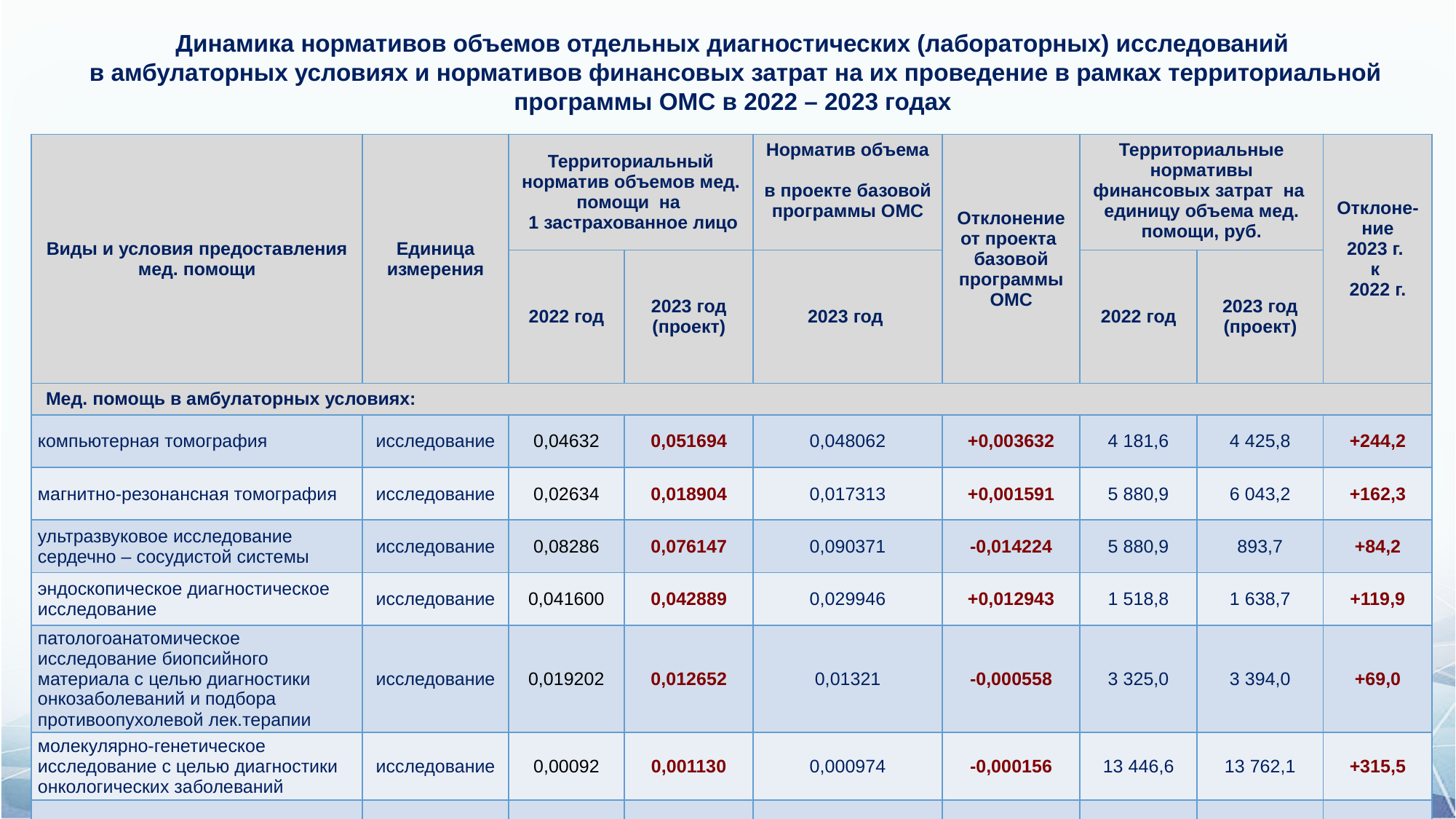

# Динамика нормативов объемов отдельных диагностических (лабораторных) исследований в амбулаторных условиях и нормативов финансовых затрат на их проведение в рамках территориальной программы ОМС в 2022 – 2023 годах
| Виды и условия предоставления мед. помощи | Единица измерения | Территориальный норматив объемов мед. помощи на 1 застрахованное лицо |  | Норматив объема в проекте базовой программы ОМС | Отклонение от проекта базовой программы ОМС | Территориальные нормативы финансовых затрат на единицу объема мед. помощи, руб. |  | Отклоне-ние 2023 г. к 2022 г. |
| --- | --- | --- | --- | --- | --- | --- | --- | --- |
|  |  | 2022 год | 2023 год (проект) | 2023 год |  | 2022 год | 2023 год (проект) |  |
| Мед. помощь в амбулаторных условиях: |  |  |  |  |  |  |  |  |
| компьютерная томография | исследование | 0,04632 | 0,051694 | 0,048062 | +0,003632 | 4 181,6 | 4 425,8 | +244,2 |
| магнитно-резонансная томография | исследование | 0,02634 | 0,018904 | 0,017313 | +0,001591 | 5 880,9 | 6 043,2 | +162,3 |
| ультразвуковое исследование сердечно – сосудистой системы | исследование | 0,08286 | 0,076147 | 0,090371 | -0,014224 | 5 880,9 | 893,7 | +84,2 |
| эндоскопическое диагностическое исследование | исследование | 0,041600 | 0,042889 | 0,029946 | +0,012943 | 1 518,8 | 1 638,7 | +119,9 |
| патологоанатомическое исследование биопсийного материала с целью диагностики онкозаболеваний и подбора противоопухолевой лек.терапии | исследование | 0,019202 | 0,012652 | 0,01321 | -0,000558 | 3 325,0 | 3 394,0 | +69,0 |
| молекулярно-генетическое исследование с целью диагностики онкологических заболеваний | исследование | 0,00092 | 0,001130 | 0,000974 | -0,000156 | 13 446,6 | 13 762,1 | +315,5 |
| тестирование на COVID-19 | исследование | 0,00092 | 0,221840 | 0,275507 | -0,053667 | 987,8 | 656,9 | -330,9 |